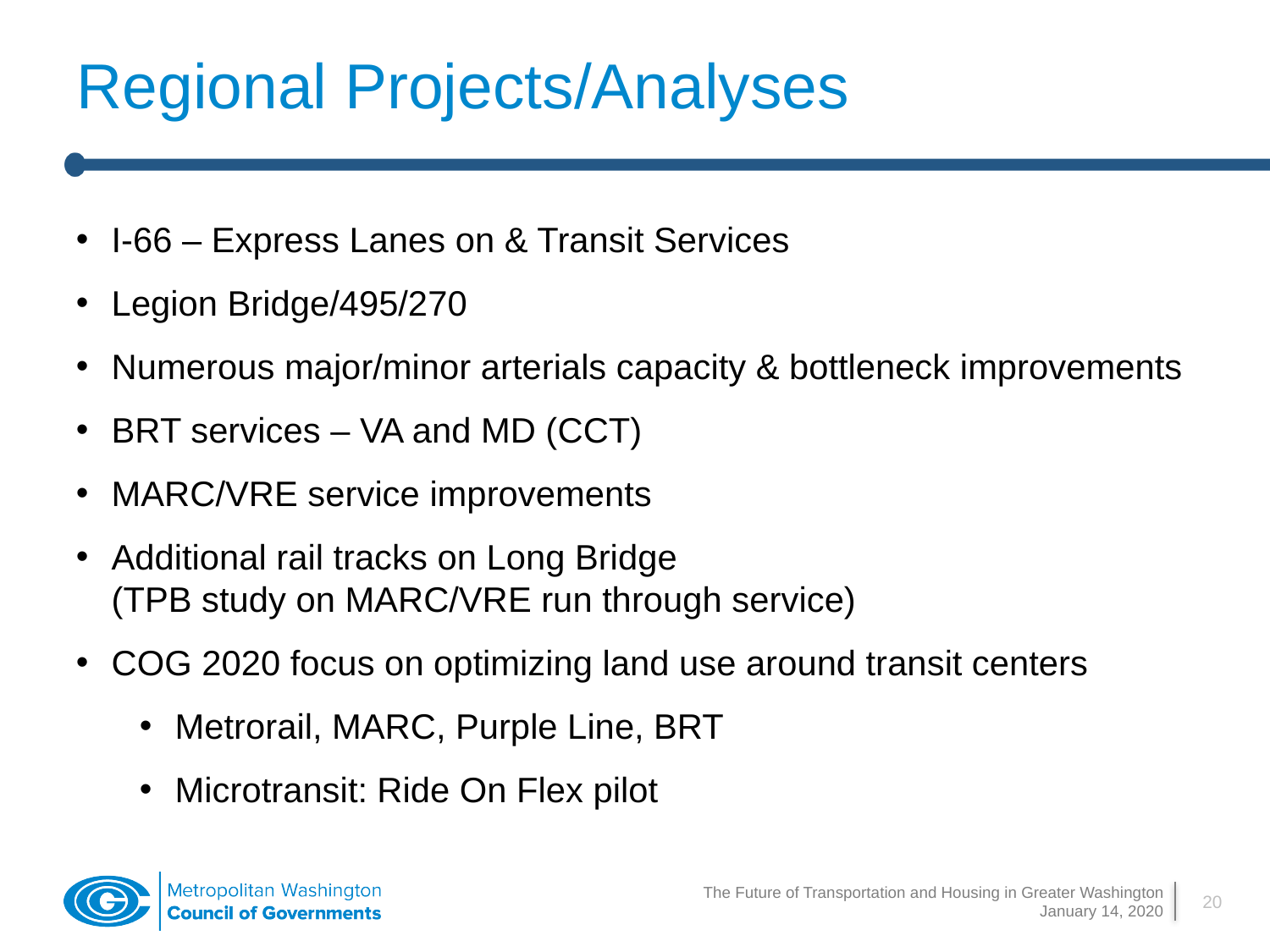

| Regional Projects/Analyses |
| --- |
|  |

I-66 – Express Lanes on & Transit Services
Legion Bridge/495/270
Numerous major/minor arterials capacity & bottleneck improvements
BRT services – VA and MD (CCT)
MARC/VRE service improvements
Additional rail tracks on Long Bridge
(TPB study on MARC/VRE run through service)
COG 2020 focus on optimizing land use around transit centers
Metrorail, MARC, Purple Line, BRT
Microtransit: Ride On Flex pilot

20